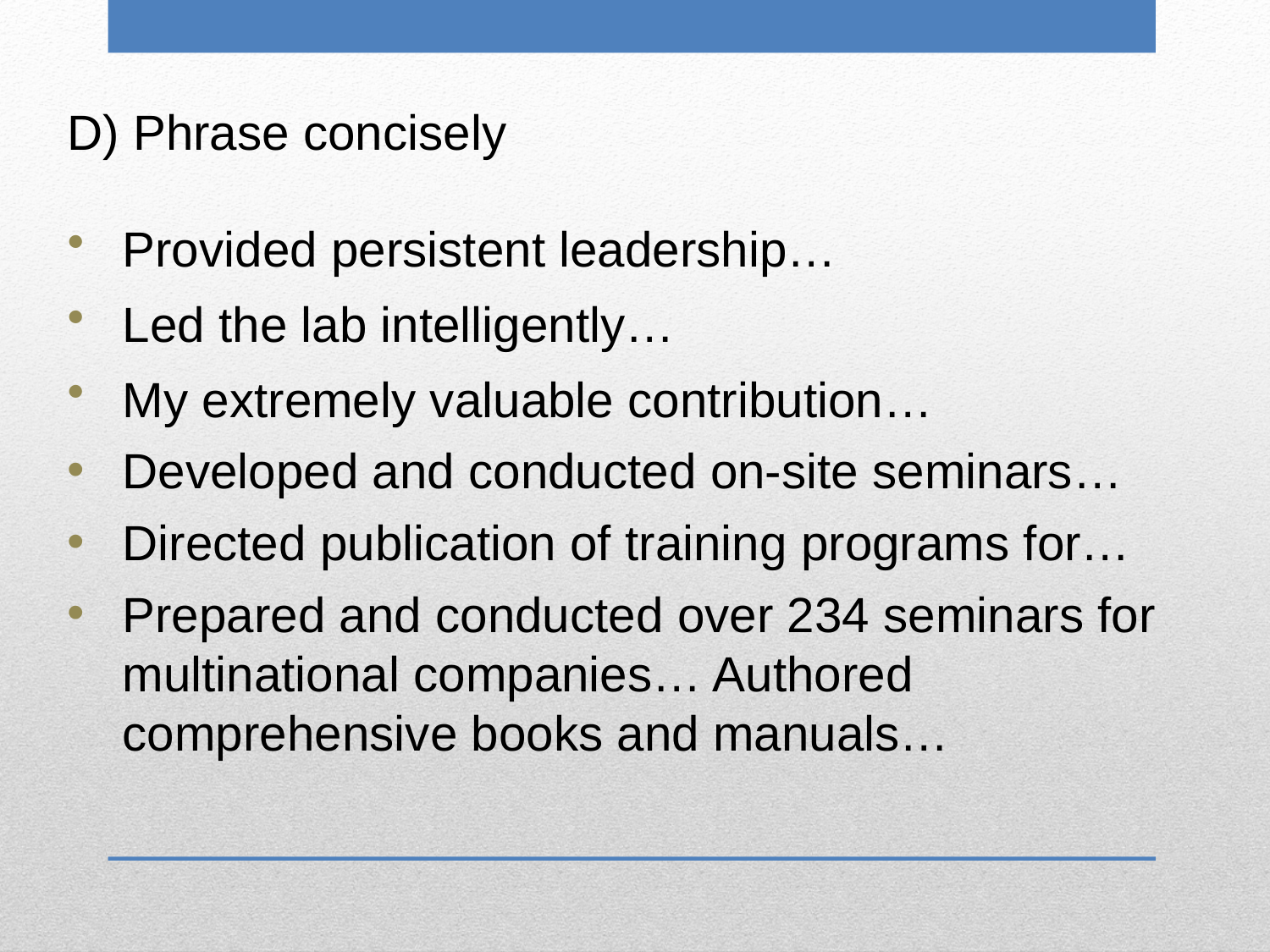

D) Phrase concisely
Provided persistent leadership…
Led the lab intelligently…
My extremely valuable contribution…
Developed and conducted on-site seminars…
Directed publication of training programs for…
Prepared and conducted over 234 seminars for multinational companies… Authored comprehensive books and manuals…